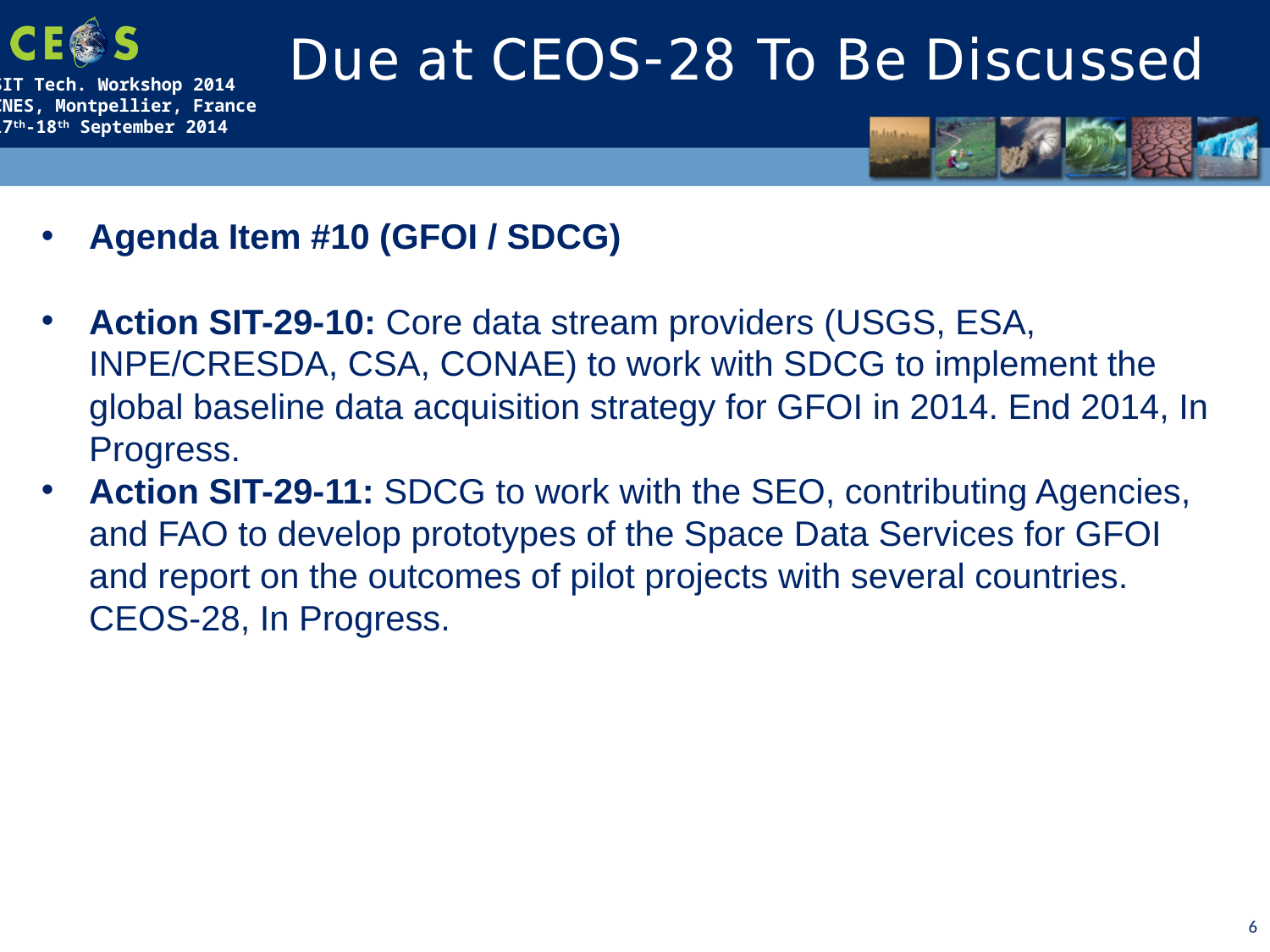

Due at CEOS-28 To Be Discussed
Agenda Item #10 (GFOI / SDCG)

Action SIT-29-10: Core data stream providers (USGS, ESA, INPE/CRESDA, CSA, CONAE) to work with SDCG to implement the global baseline data acquisition strategy for GFOI in 2014. End 2014, In Progress.
Action SIT-29-11: SDCG to work with the SEO, contributing Agencies, and FAO to develop prototypes of the Space Data Services for GFOI and report on the outcomes of pilot projects with several countries. CEOS-28, In Progress.
6